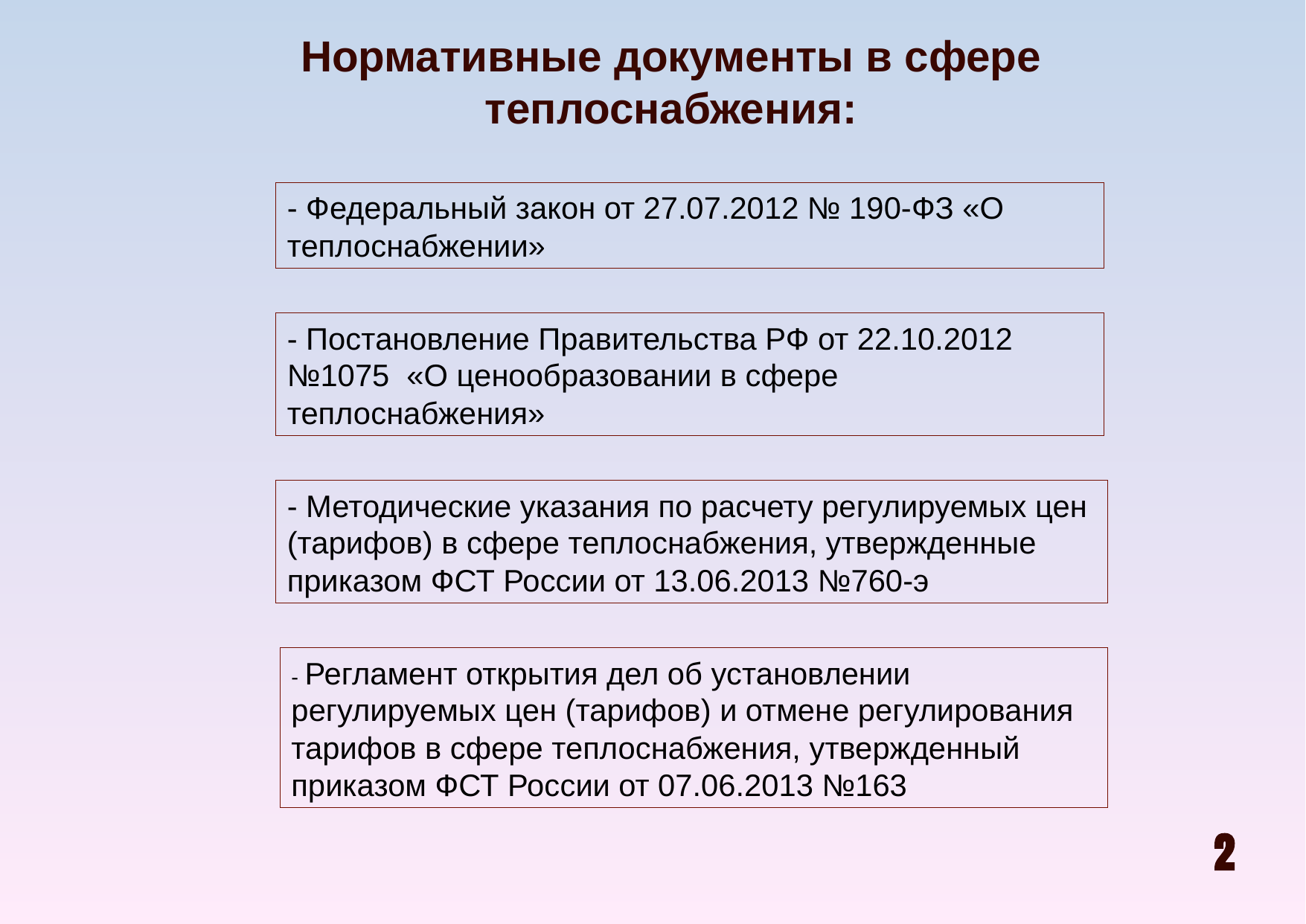

Нормативные документы в сфере теплоснабжения:
- Федеральный закон от 27.07.2012 № 190-ФЗ «О теплоснабжении»
- Постановление Правительства РФ от 22.10.2012 №1075  «О ценообразовании в сфере теплоснабжения»
- Методические указания по расчету регулируемых цен (тарифов) в сфере теплоснабжения, утвержденные приказом ФСТ России от 13.06.2013 №760-э
- Регламент открытия дел об установлении регулируемых цен (тарифов) и отмене регулирования тарифов в сфере теплоснабжения, утвержденный приказом ФСТ России от 07.06.2013 №163
2